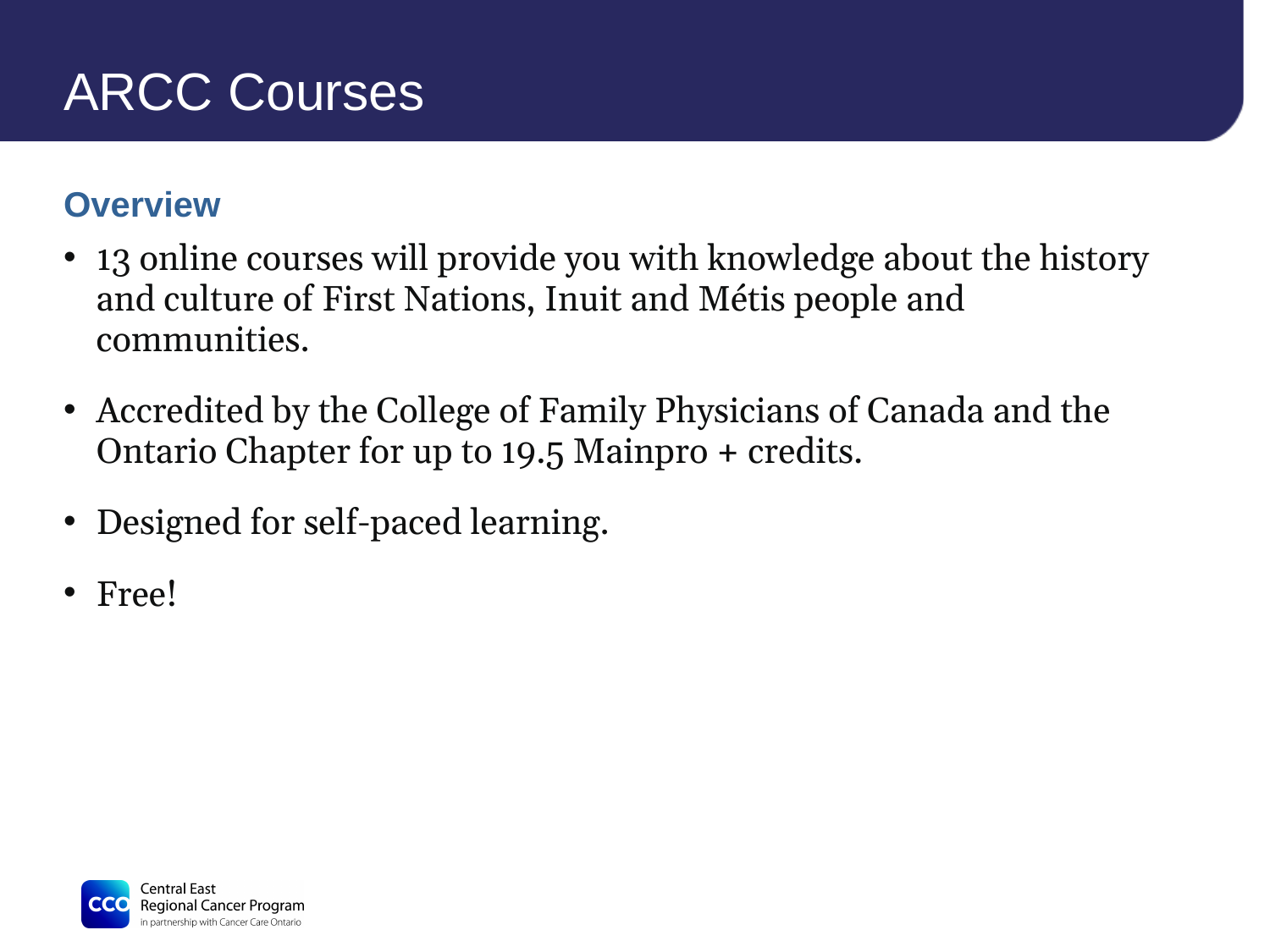

# ARCC Courses
Overview
13 online courses will provide you with knowledge about the history and culture of First Nations, Inuit and Métis people and communities.
Accredited by the College of Family Physicians of Canada and the Ontario Chapter for up to 19.5 Mainpro + credits.
Designed for self-paced learning.
Free!